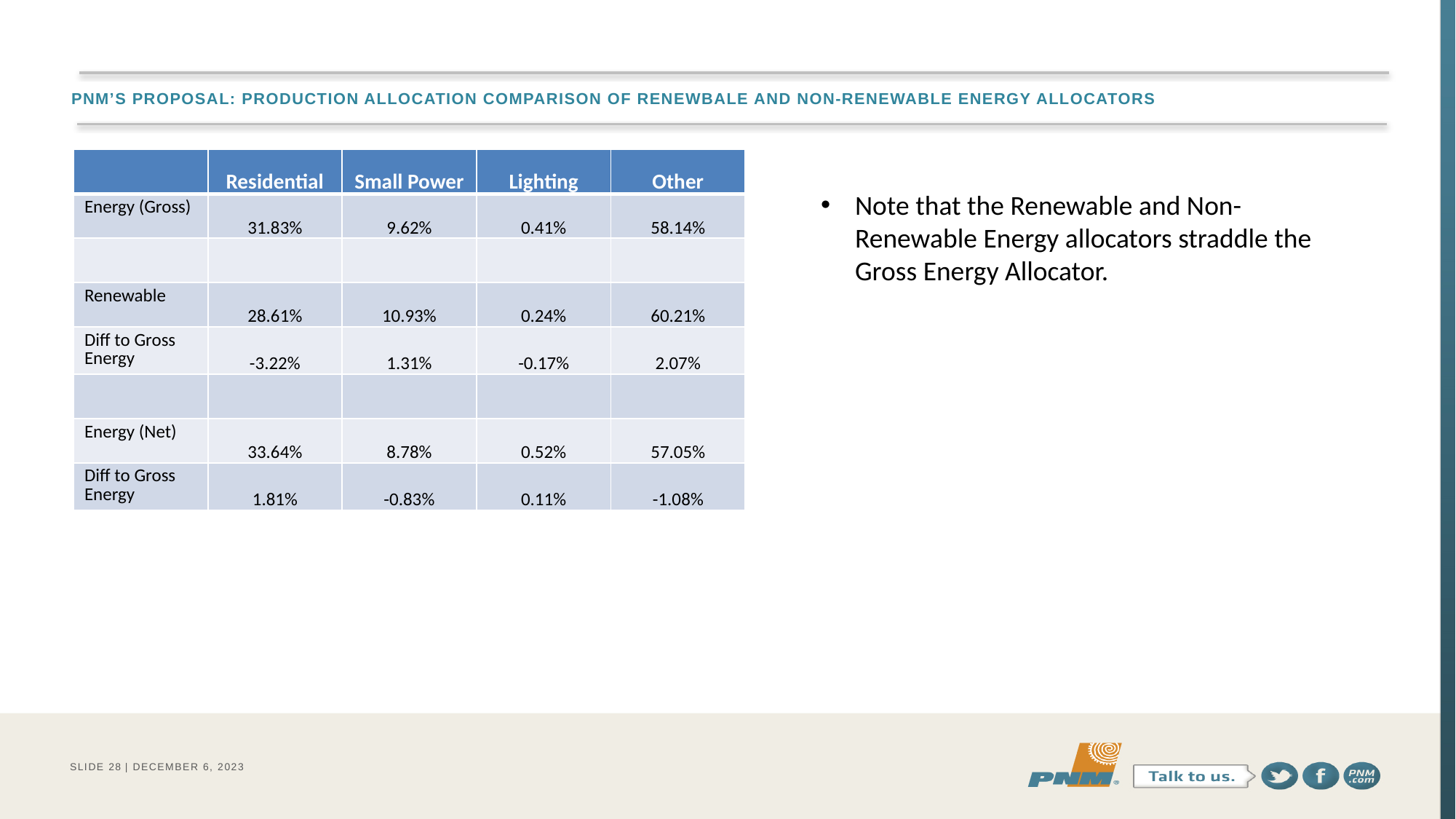

# PNM’s Proposal: Production Allocation COMPARISON OF RENEWBALE AND NON-RENEWABLE ENERGY ALLOCATORS
|  | Residential | Small Power | Lighting | Other |
| --- | --- | --- | --- | --- |
| Energy (Gross) | 31.83% | 9.62% | 0.41% | 58.14% |
|  |  |  |  |  |
| Renewable | 28.61% | 10.93% | 0.24% | 60.21% |
| Diff to Gross Energy | -3.22% | 1.31% | -0.17% | 2.07% |
|  |  |  |  |  |
| Energy (Net) | 33.64% | 8.78% | 0.52% | 57.05% |
| Diff to Gross Energy | 1.81% | -0.83% | 0.11% | -1.08% |

Note that the Renewable and Non-Renewable Energy allocators straddle the Gross Energy Allocator.